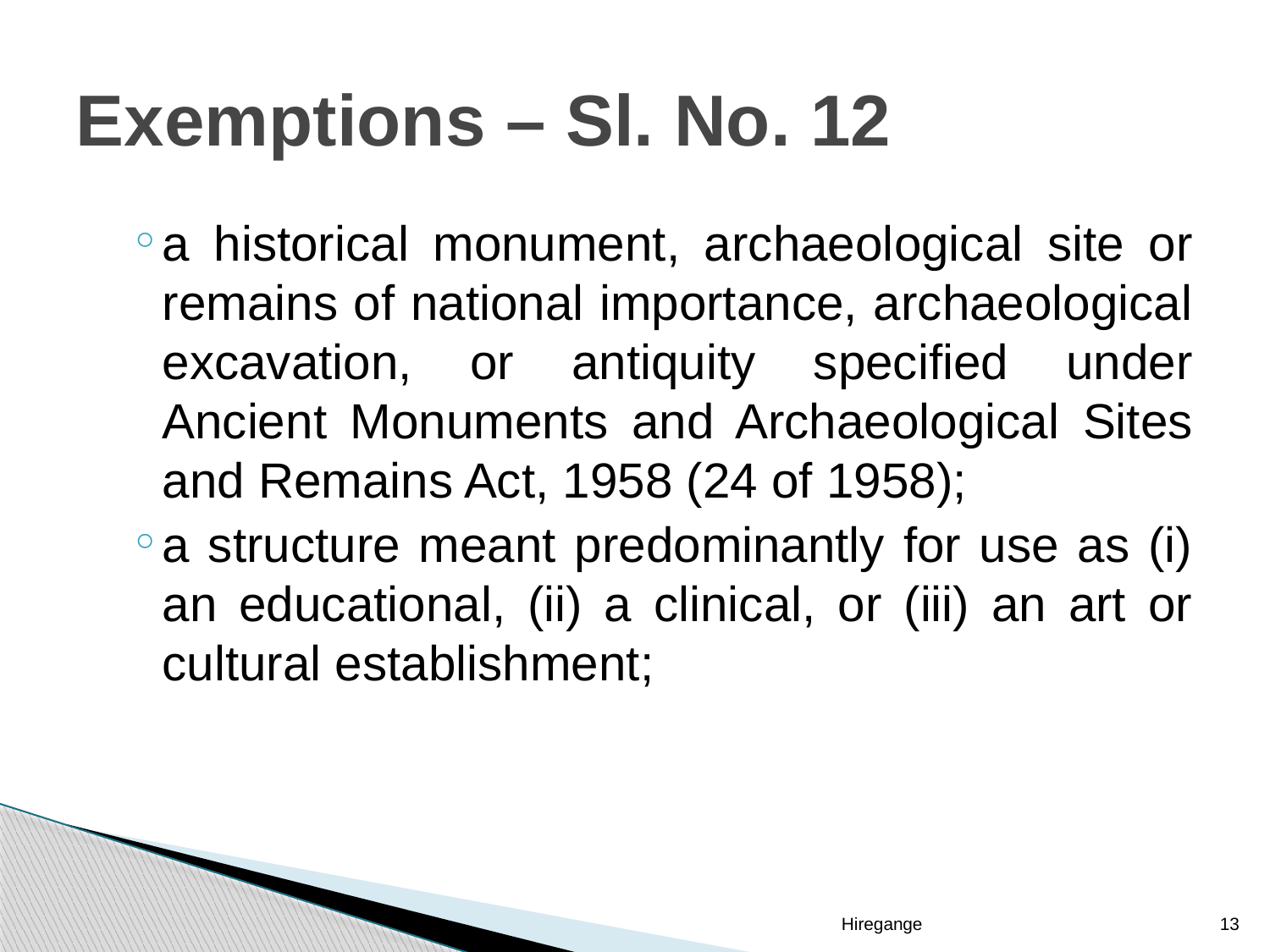

# Exemptions – Sl. No. 12
a historical monument, archaeological site or remains of national importance, archaeological excavation, or antiquity specified under Ancient Monuments and Archaeological Sites and Remains Act, 1958 (24 of 1958);
a structure meant predominantly for use as (i) an educational, (ii) a clinical, or (iii) an art or cultural establishment;
Hiregange
13